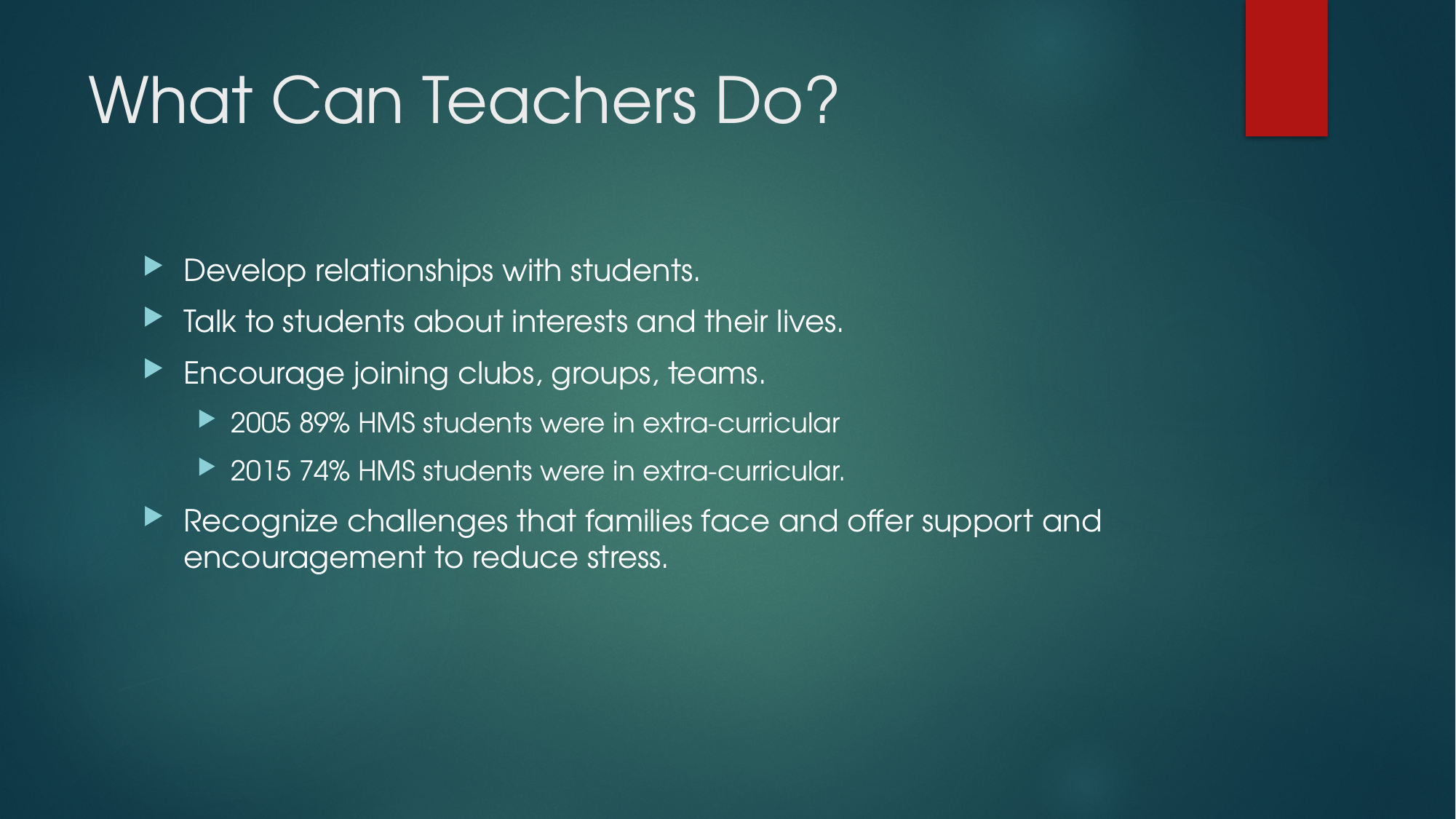

# What Can Teachers Do?
Develop relationships with students.
Talk to students about interests and their lives.
Encourage joining clubs, groups, teams.
2005 89% HMS students were in extra-curricular
2015 74% HMS students were in extra-curricular.
Recognize challenges that families face and offer support and encouragement to reduce stress.